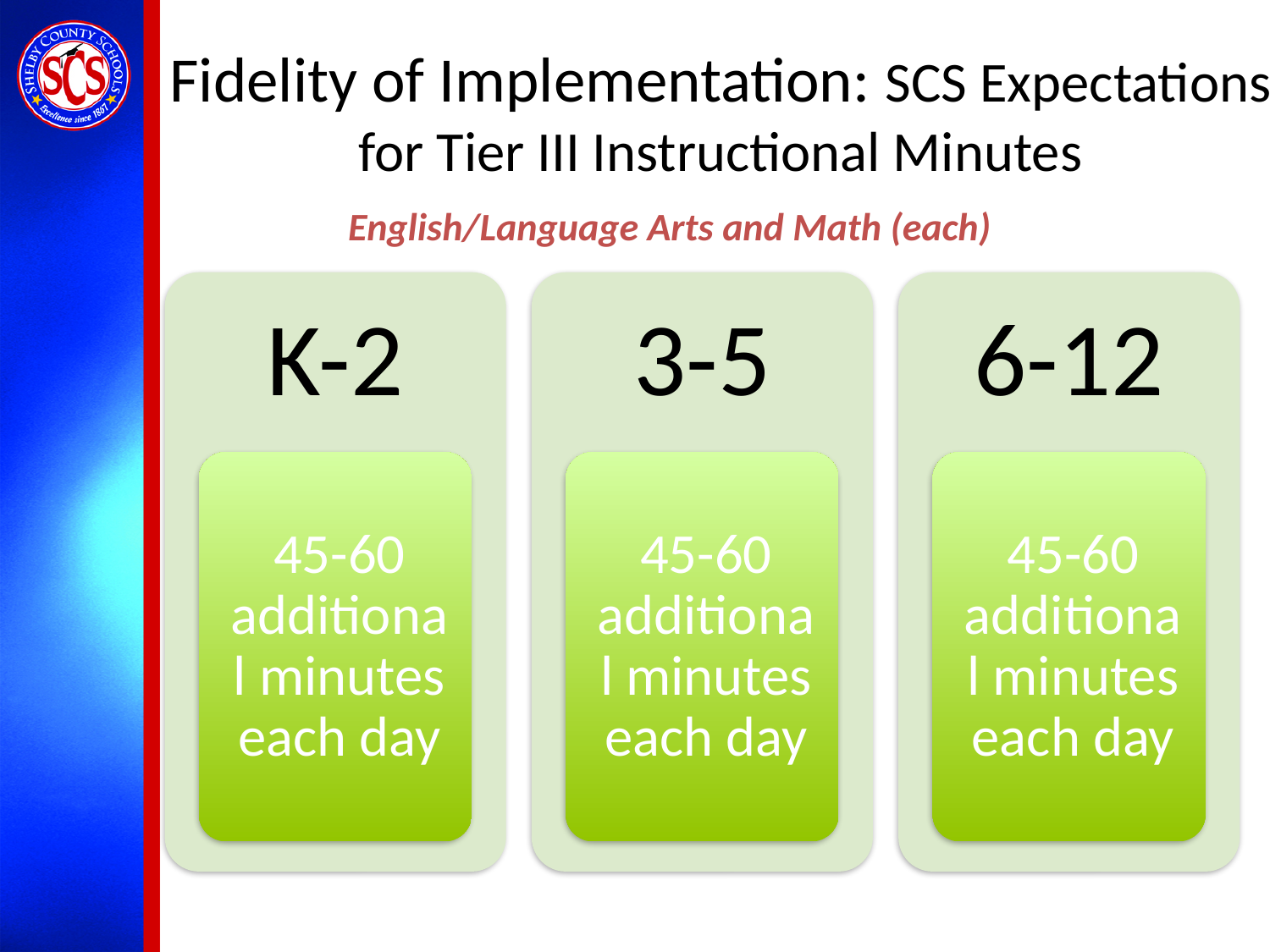

# Fidelity of Implementation: SCS Expectations for Tier III Instructional Minutes
English/Language Arts and Math (each)
K-2
45-60 additional minutes each day
3-5
45-60 additional minutes each day
6-12
45-60 additional minutes each day